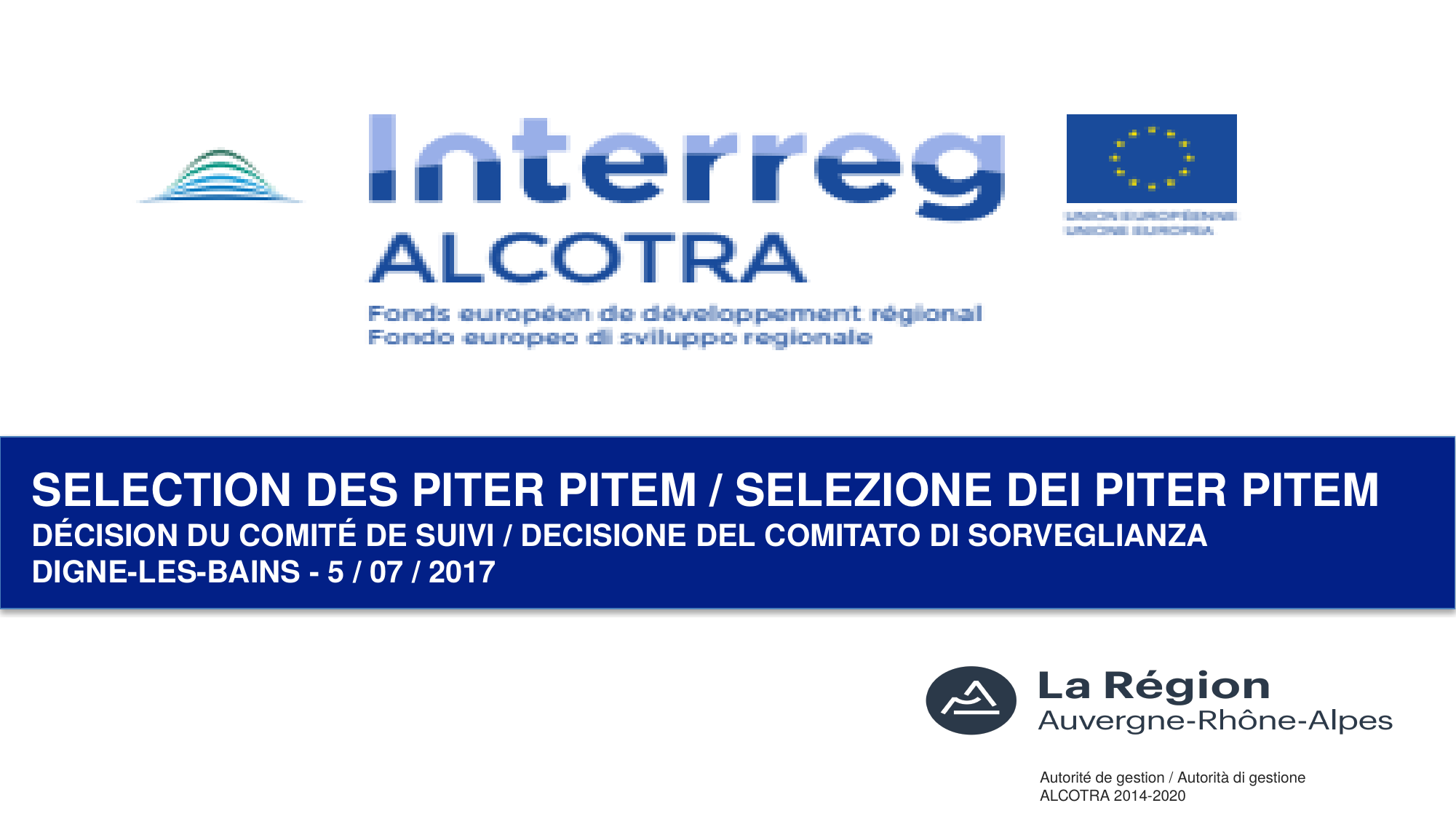

# SELECTION DES PITER PITEM / Selezione dei PITER PITEM Décision du comité de suivi / decisione del comitato di sorveglianza digne-les-bains - 5 / 07 / 2017